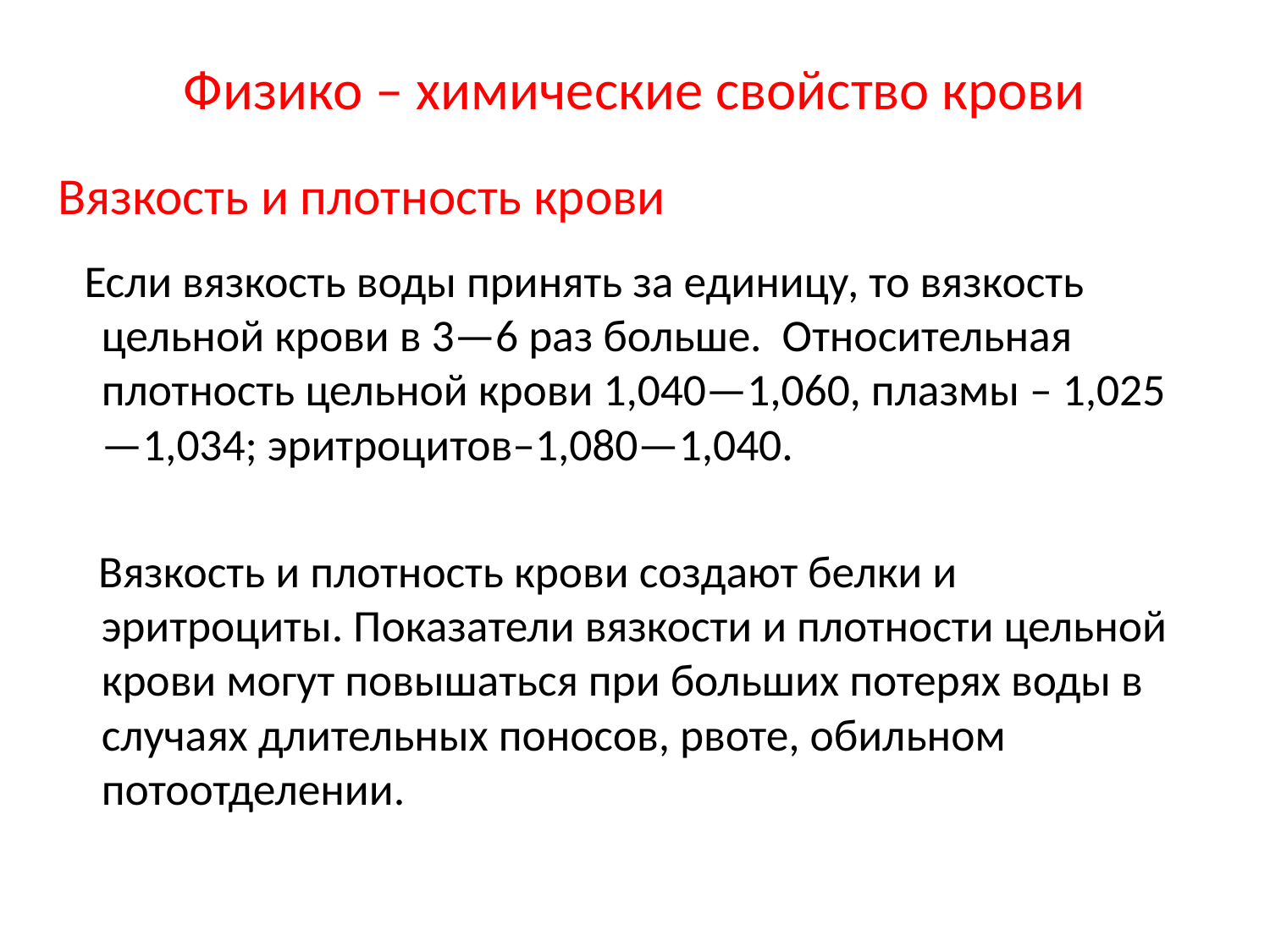

# Физико – химические свойство крови
Вязкость и плотность крови

         Если вязкость воды принять за единицу, то вязкость цельной крови в 3—6 раз больше.  Относительная плотность цельной крови 1,040—1,060, плазмы – 1,025—1,034; эритроцитов–1,080—1,040.

    Вязкость и плотность крови создают белки и эритроциты. Показатели вязкости и плотности цельной крови могут повышаться при больших потерях воды в случаях длительных поносов, рвоте, обильном потоотделении.